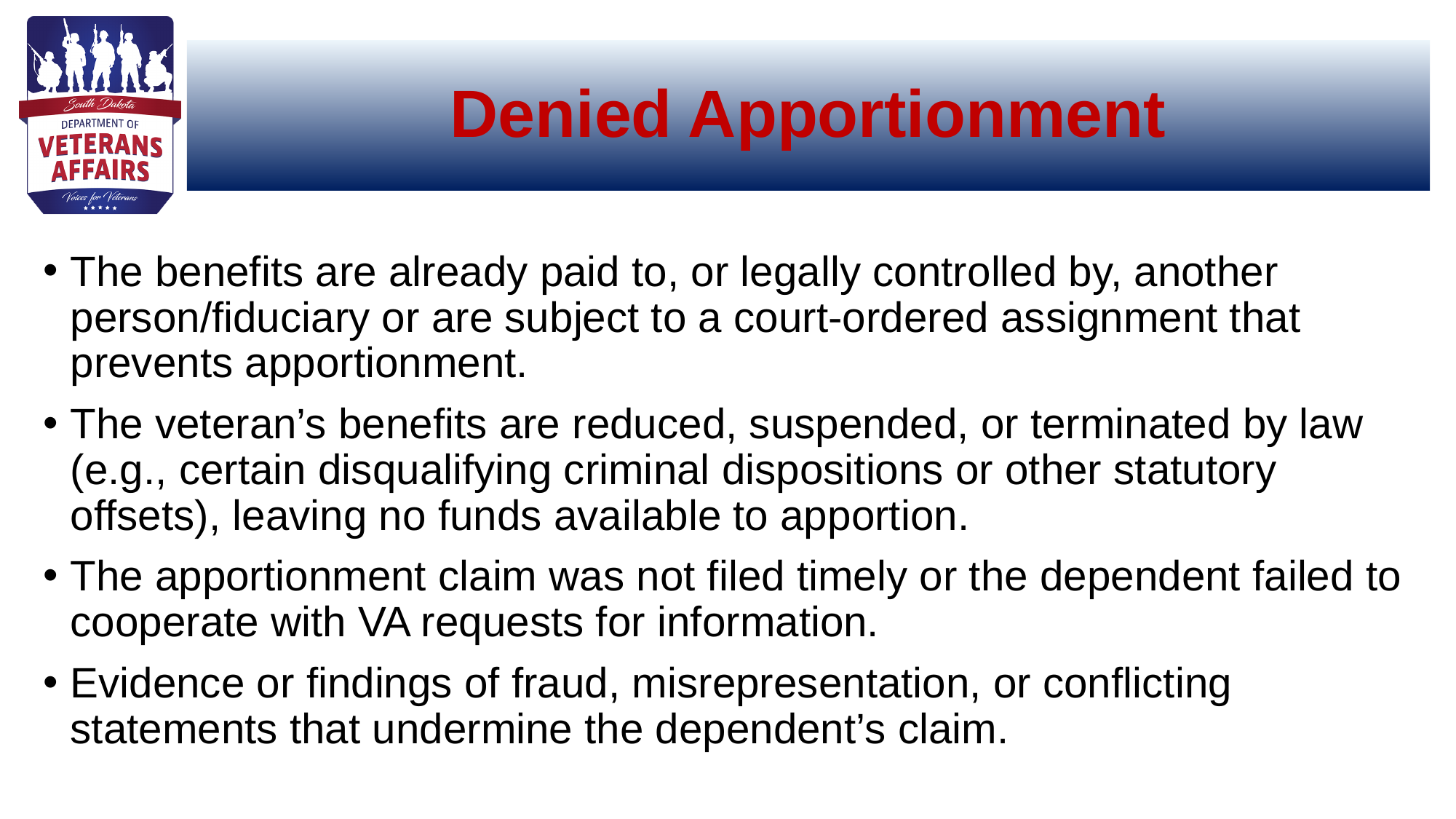

# Denied Apportionment
The benefits are already paid to, or legally controlled by, another person/fiduciary or are subject to a court-ordered assignment that prevents apportionment.
The veteran’s benefits are reduced, suspended, or terminated by law (e.g., certain disqualifying criminal dispositions or other statutory offsets), leaving no funds available to apportion.
The apportionment claim was not filed timely or the dependent failed to cooperate with VA requests for information.
Evidence or findings of fraud, misrepresentation, or conflicting statements that undermine the dependent’s claim.